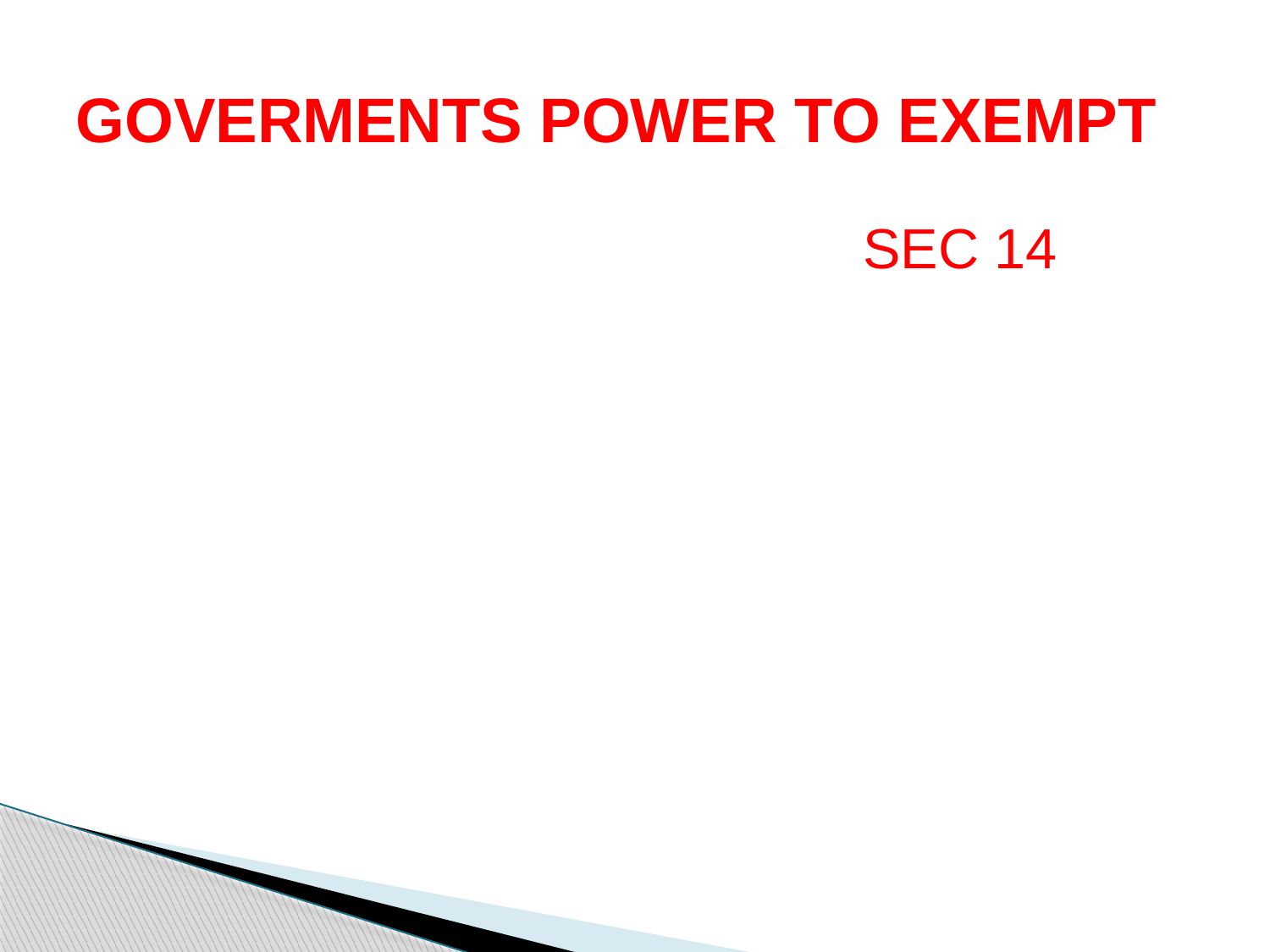

# GOVERMENTS POWER TO EXEMPT
                                SEC 14